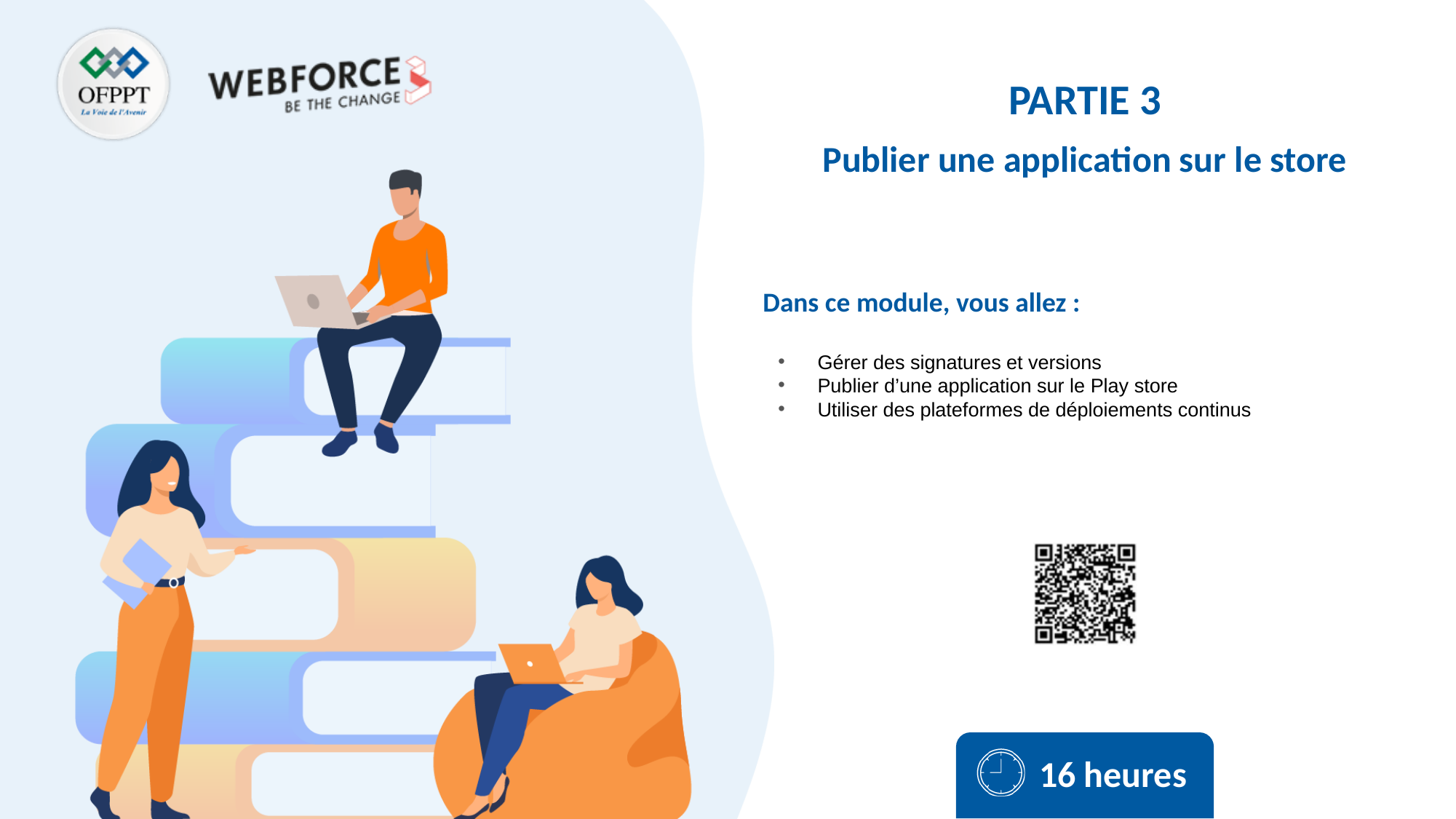

Publier une application sur le store
Gérer des signatures et versions
Publier d’une application sur le Play store
Utiliser des plateformes de déploiements continus

16 heures